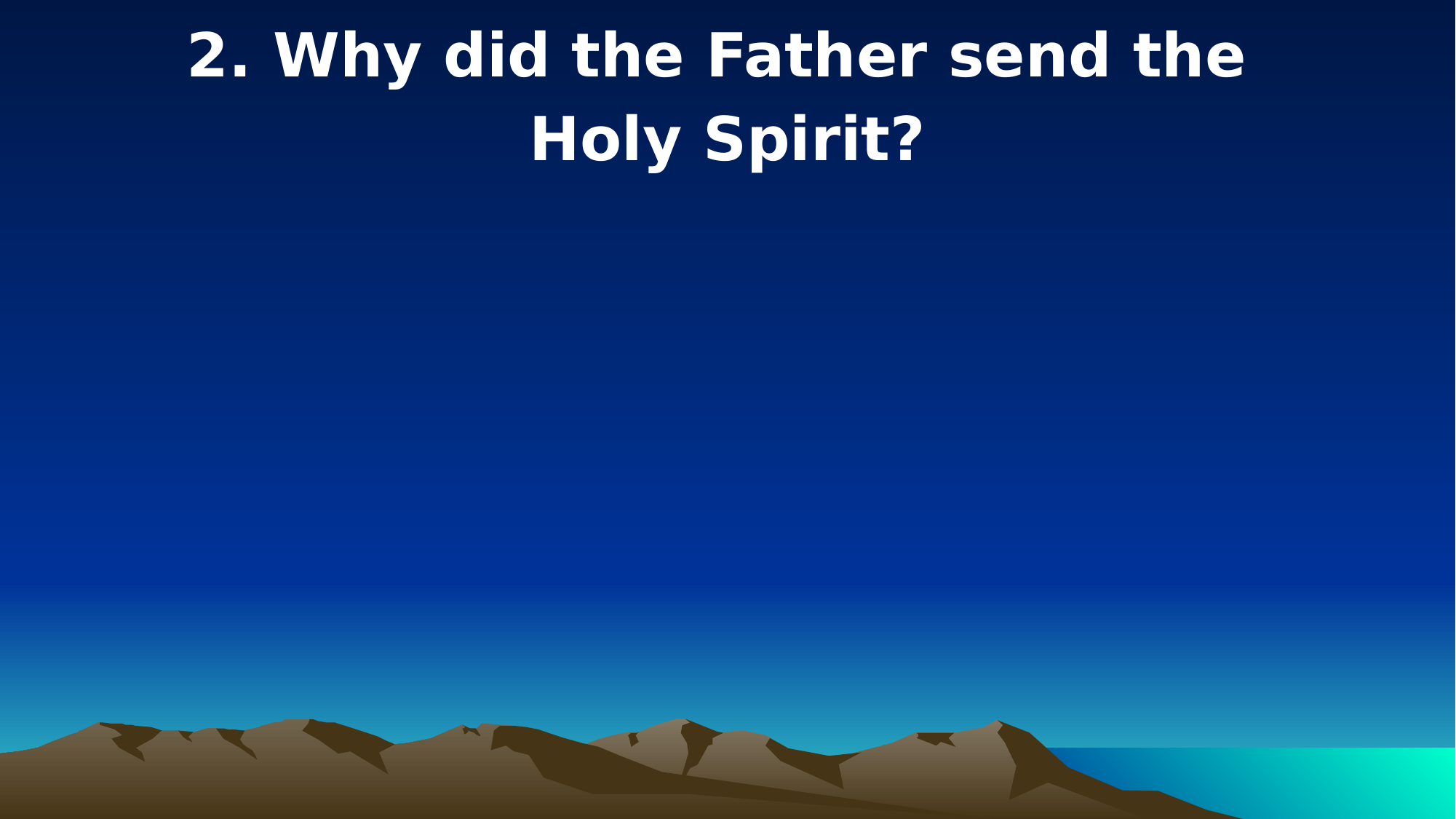

2. Why did the Father send the
Holy Spirit?